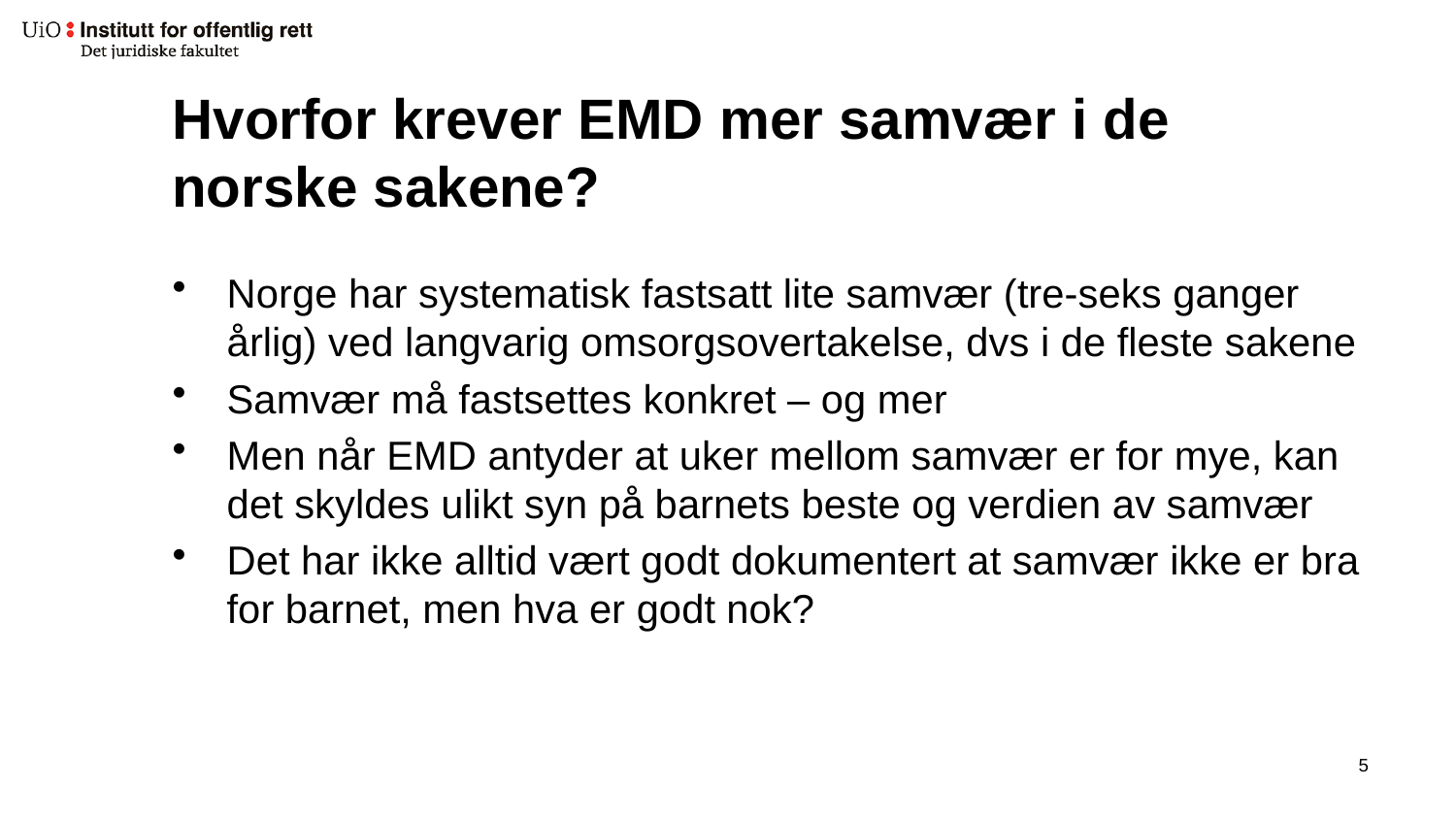

# Hvorfor krever EMD mer samvær i de norske sakene?
Norge har systematisk fastsatt lite samvær (tre-seks ganger årlig) ved langvarig omsorgsovertakelse, dvs i de fleste sakene
Samvær må fastsettes konkret – og mer
Men når EMD antyder at uker mellom samvær er for mye, kan det skyldes ulikt syn på barnets beste og verdien av samvær
Det har ikke alltid vært godt dokumentert at samvær ikke er bra for barnet, men hva er godt nok?
5